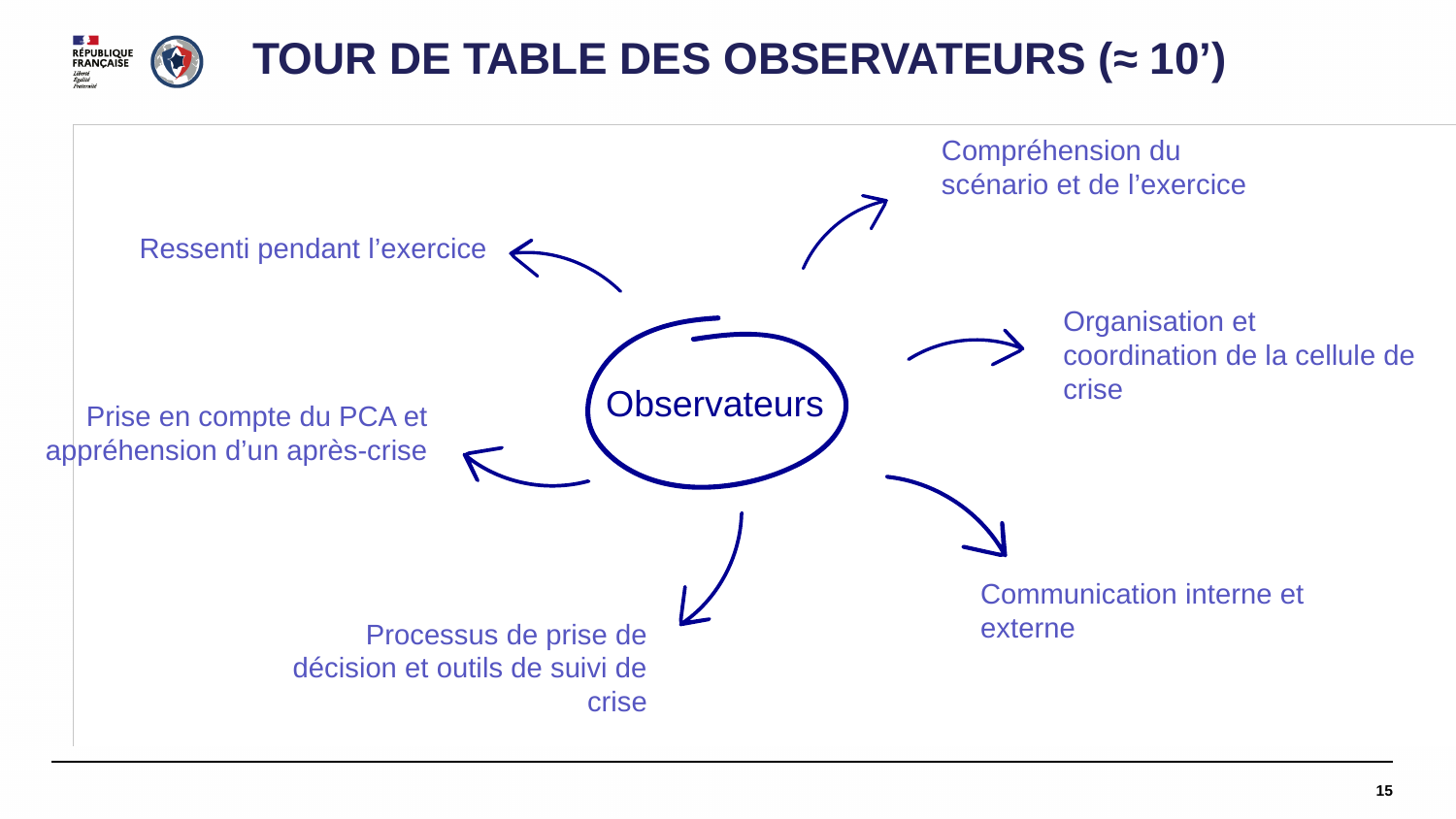

TOUR DE TABLE DES OBSERVATEURS (≈ 10’)
Compréhension du scénario et de l’exercice

Ressenti pendant l’exercice

Organisation et coordination de la cellule de crise

Observateurs
Prise en compte du PCA et appréhension d’un après-crise

Communication interne et externe
Processus de prise de décision et outils de suivi de crise
15